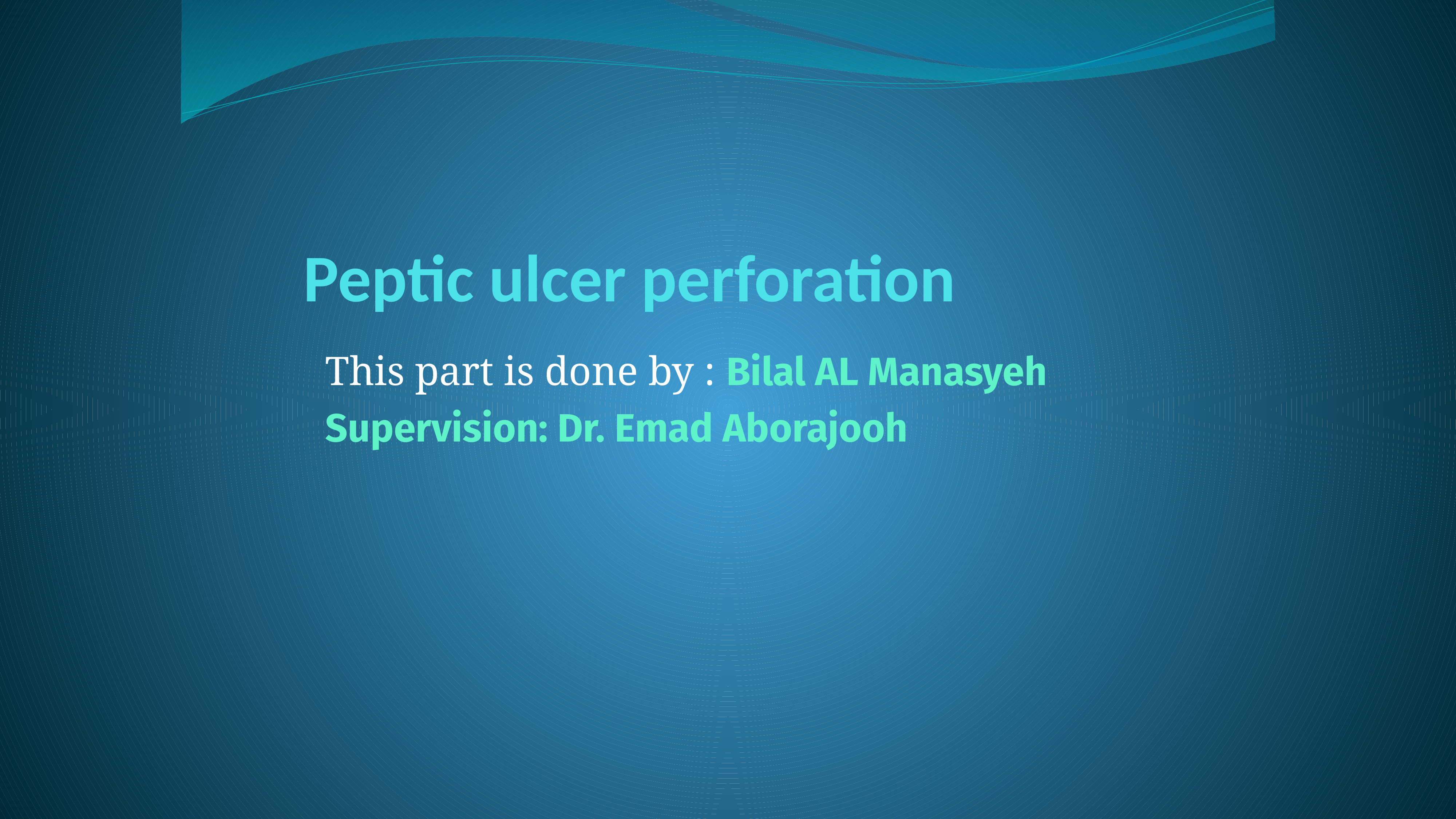

# Peptic ulcer perforation
This part is done by : Bilal AL Manasyeh
Supervision: Dr. Emad Aborajooh